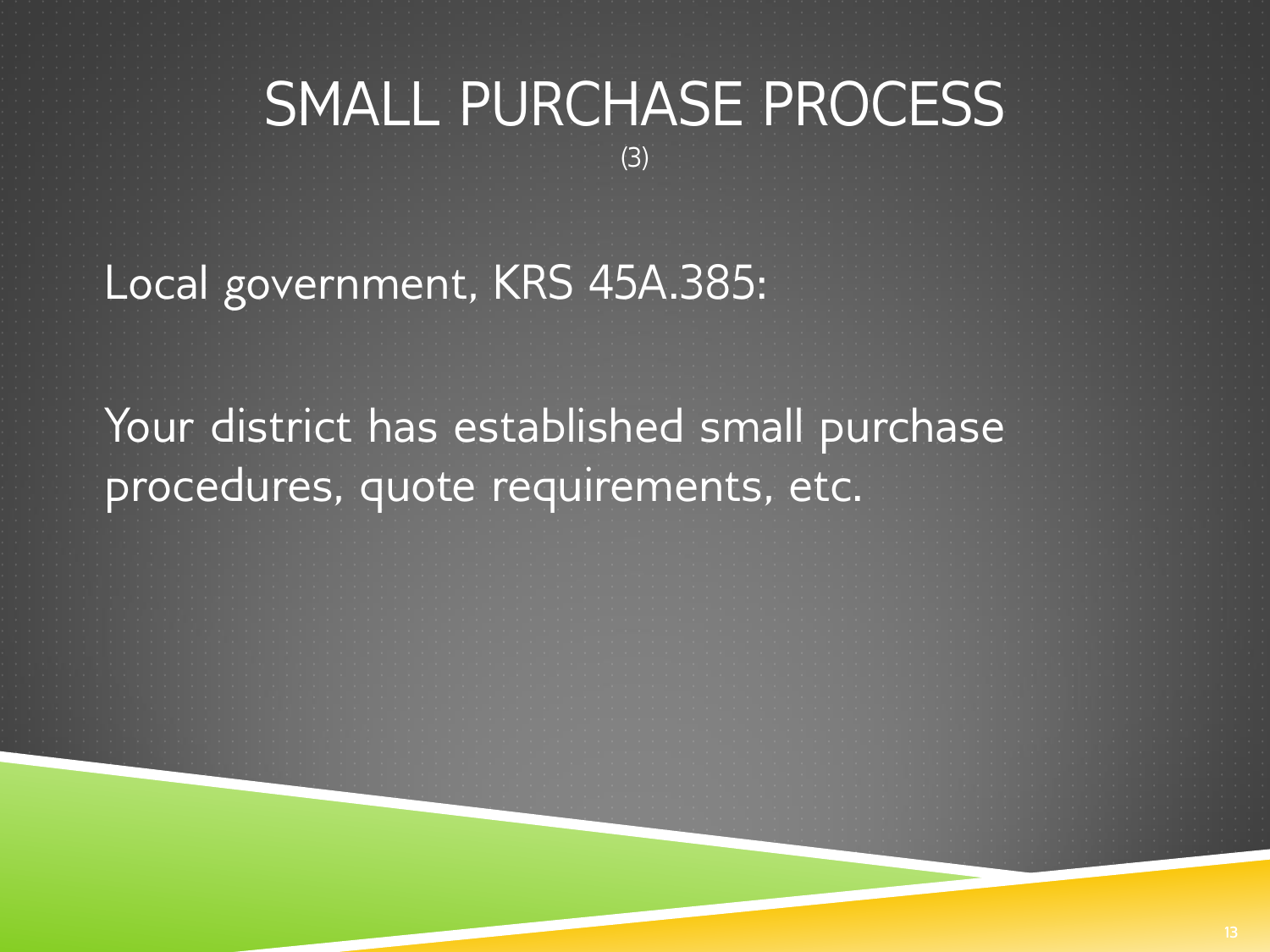

# Small purchase process (3)
Local government, KRS 45A.385:

Your district has established small purchase procedures, quote requirements, etc.
13